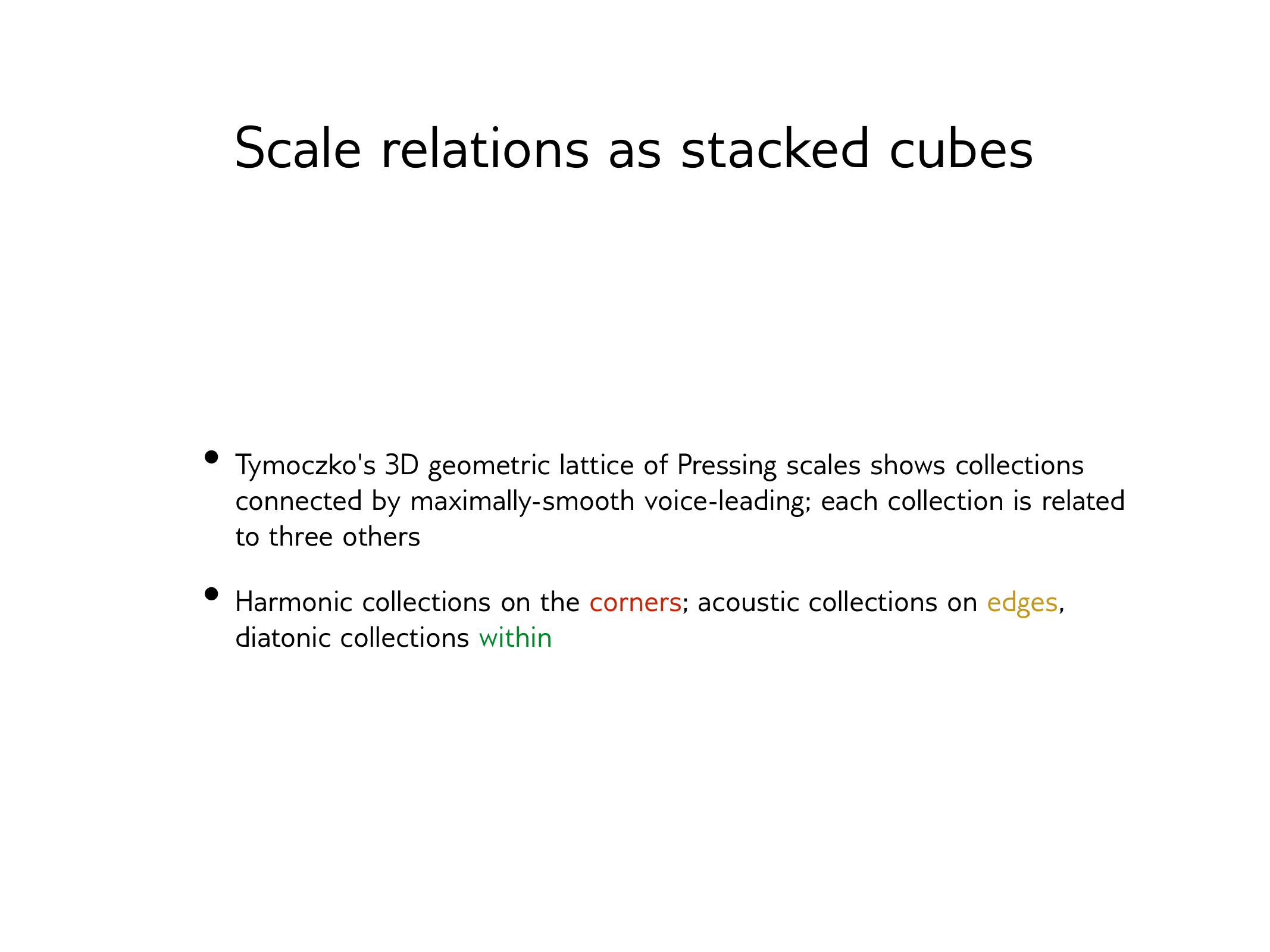

# Scale relations as stacked cubes
Tymoczko's 3D geometric lattice of Pressing scales shows collections connected by maximally-smooth voice-leading; each collection is related to three others
Harmonic collections on the corners; acoustic collections on edges, diatonic collections within